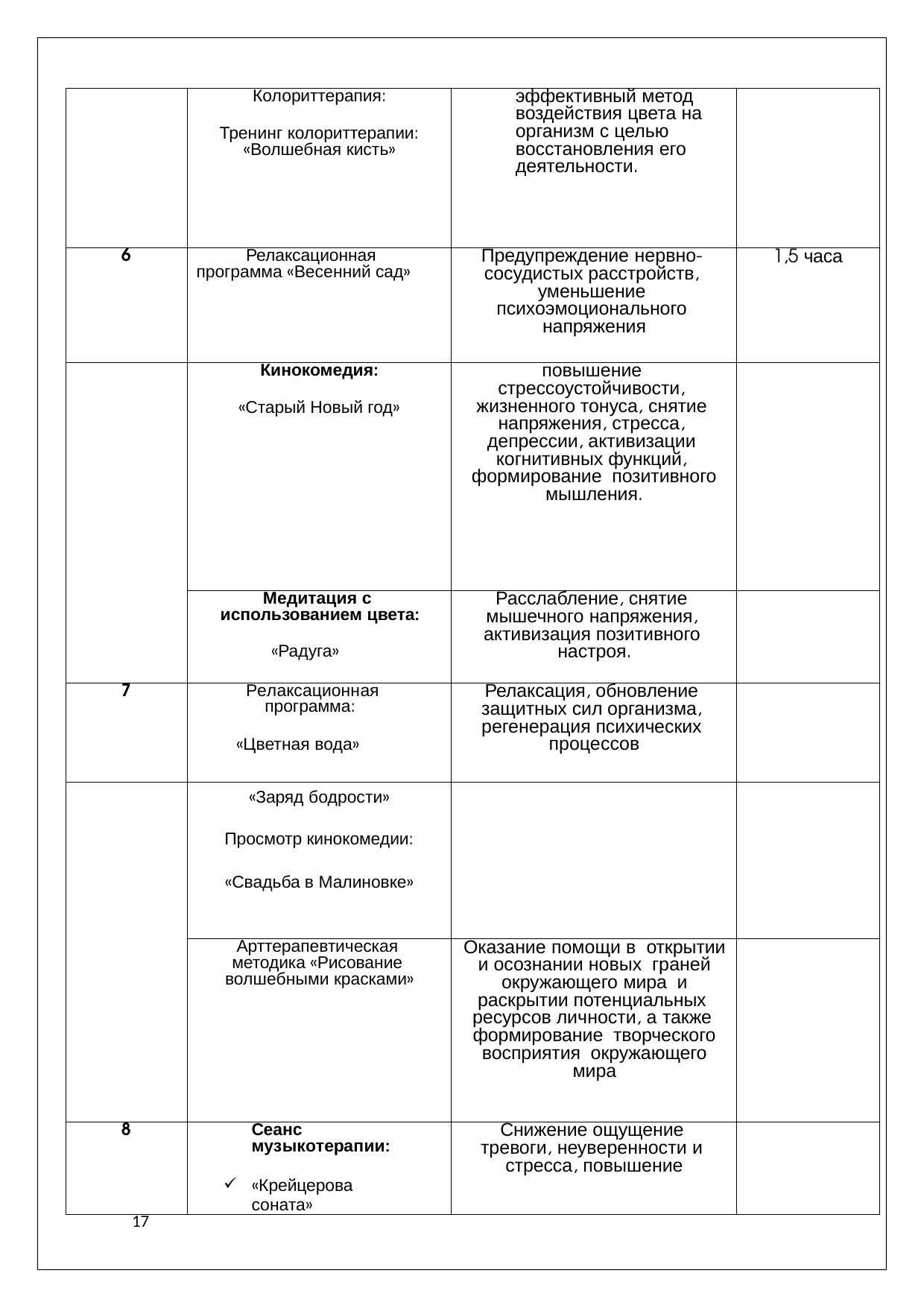

|  | Колориттерапия: Тренинг колориттерапии: «Волшебная кисть» | эффективный метод воздействия цвета на организм с целью восстановления его деятельности. |  |
| --- | --- | --- | --- |
| 6 | Релаксационная программа «Весенний сад» | Предупреждение нервно- сосудистых расстройств, уменьшение психоэмоционального напряжения | 1,5 часа |
|  | Кинокомедия: «Старый Новый год» | повышение стрессоустойчивости, жизненного тонуса, снятие напряжения, стресса, депрессии, активизации когнитивных функций, формирование позитивного мышления. |  |
|  | Медитация с использованием цвета: «Радуга» | Расслабление, снятие мышечного напряжения, активизация позитивного настроя. |  |
| 7 | Релаксационная программа: «Цветная вода» | Релаксация, обновление защитных сил организма, регенерация психических процессов |  |
|  | «Заряд бодрости» |  |  |
|  | Просмотр кинокомедии: |  |  |
|  | «Свадьба в Малиновке» |  |  |
|  | Арттерапевтическая методика «Рисование волшебными красками» | Оказание помощи в открытии и осознании новых граней окружающего мира и раскрытии потенциальных ресурсов личности, а также формирование творческого восприятия окружающего мира |  |
| 8 | Сеанс музыкотерапии: «Крейцерова соната» | Снижение ощущение тревоги, неуверенности и стресса, повышение |  |
17